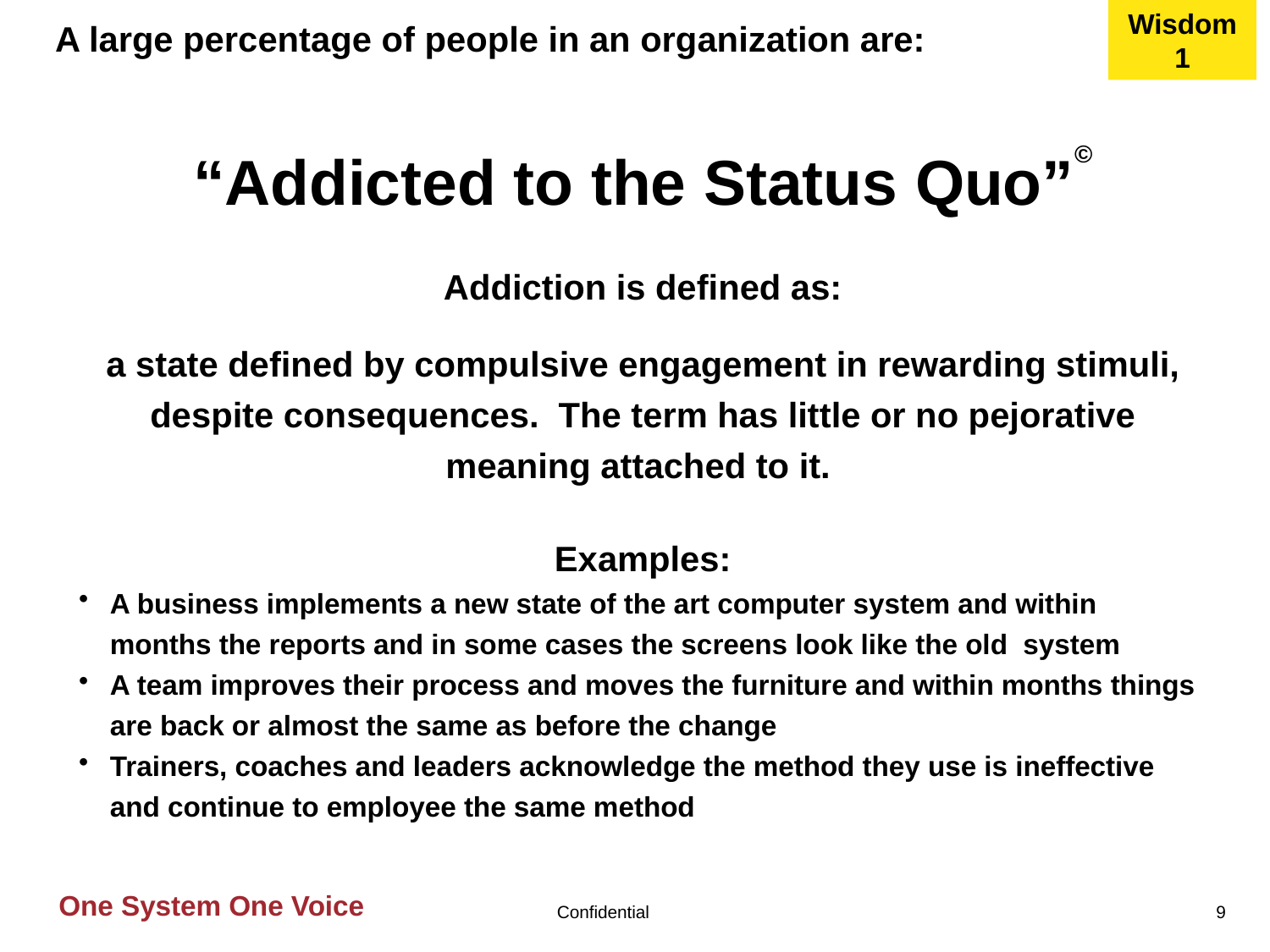

Wisdom 1
# A large percentage of people in an organization are:
“Addicted to the Status Quo”©
Addiction is defined as:

a state defined by compulsive engagement in rewarding stimuli, despite consequences.  The term has little or no pejorative meaning attached to it.
Examples:
A business implements a new state of the art computer system and within months the reports and in some cases the screens look like the old  system
A team improves their process and moves the furniture and within months things are back or almost the same as before the change
Trainers, coaches and leaders acknowledge the method they use is ineffective and continue to employee the same method